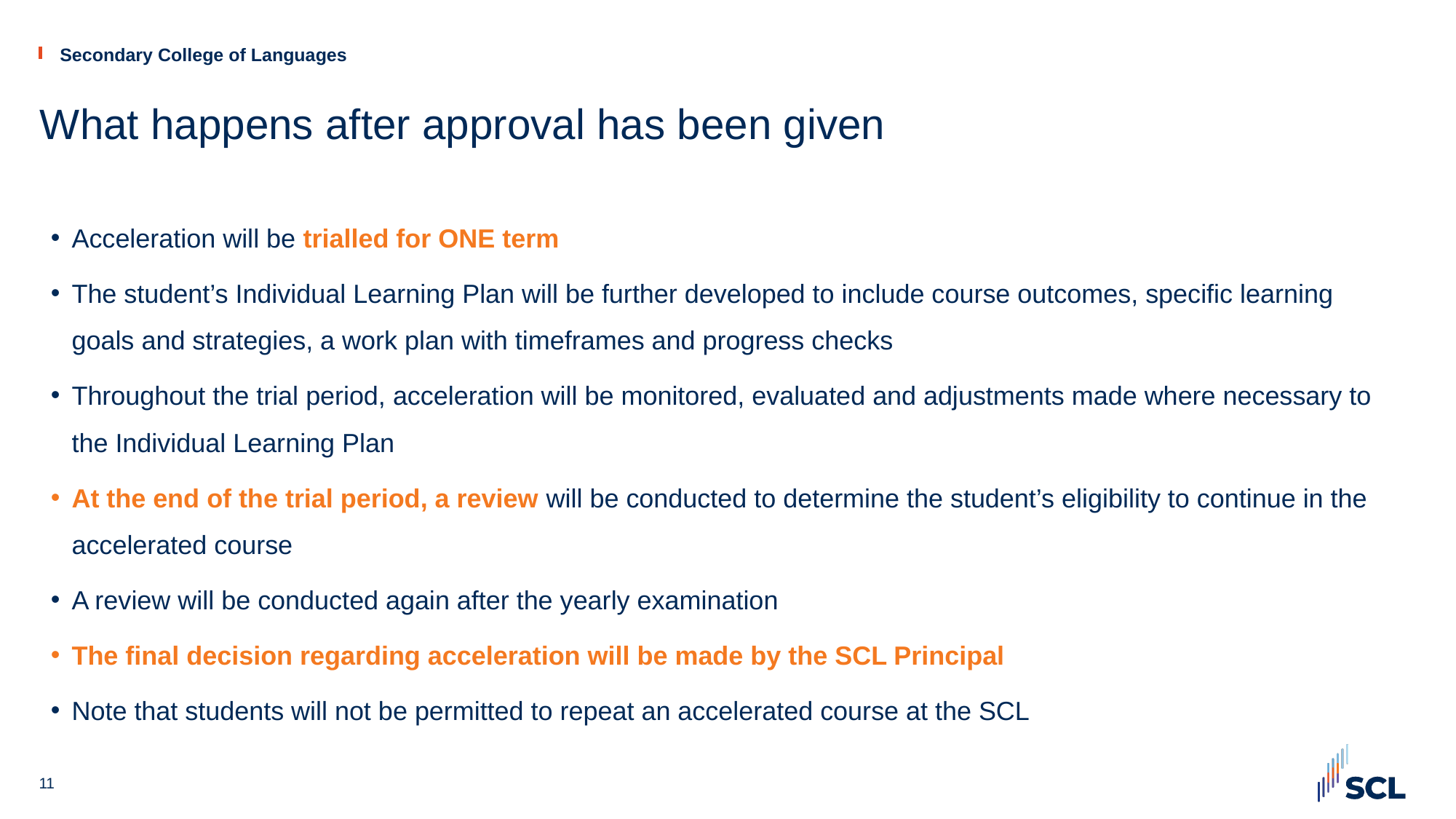

# What happens after approval has been given
Acceleration will be trialled for ONE term
The student’s Individual Learning Plan will be further developed to include course outcomes, specific learning goals and strategies, a work plan with timeframes and progress checks
Throughout the trial period, acceleration will be monitored, evaluated and adjustments made where necessary to the Individual Learning Plan
At the end of the trial period, a review will be conducted to determine the student’s eligibility to continue in the accelerated course
A review will be conducted again after the yearly examination
The final decision regarding acceleration will be made by the SCL Principal
Note that students will not be permitted to repeat an accelerated course at the SCL

11